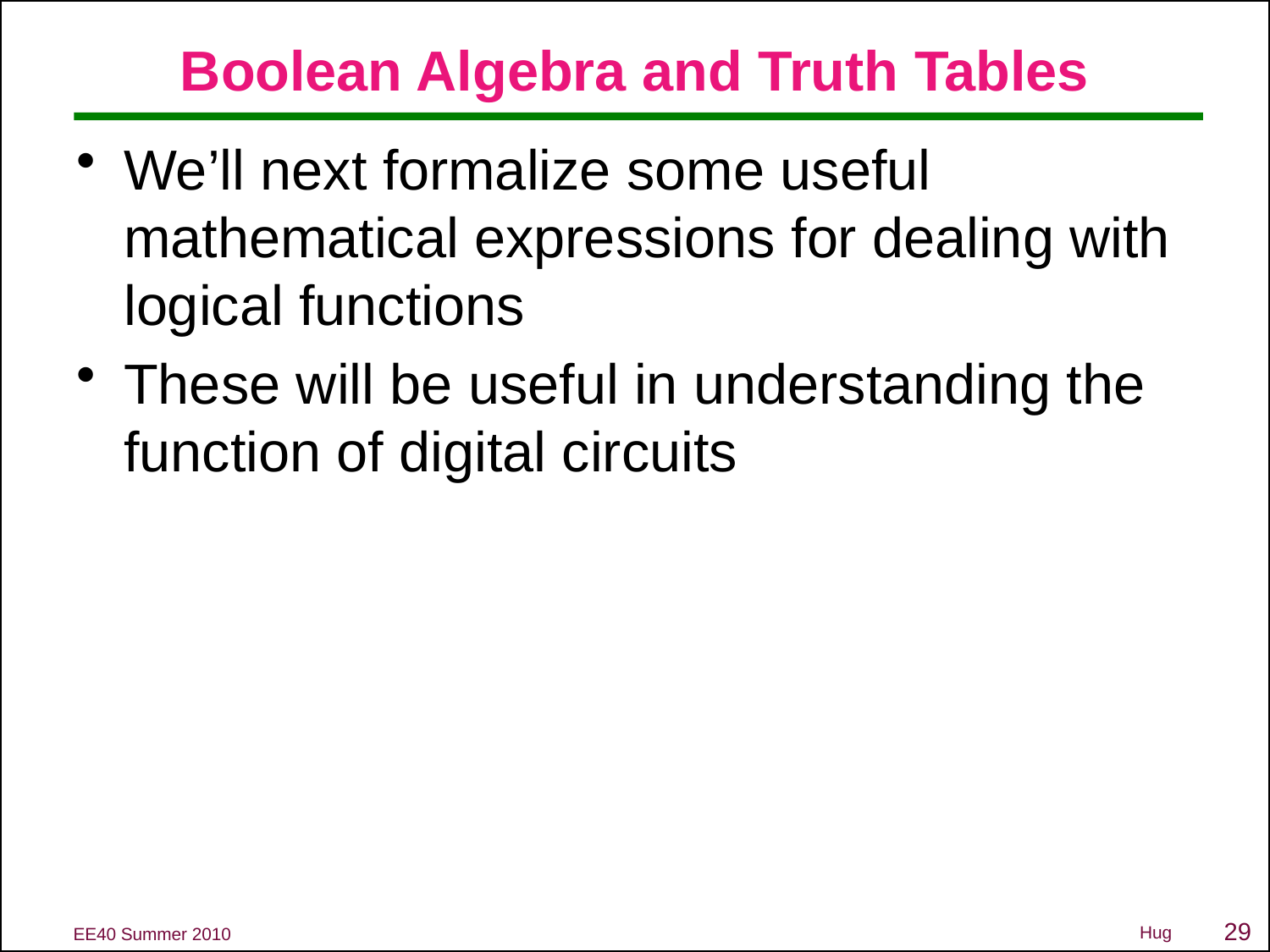

# Boolean Algebra and Truth Tables
We’ll next formalize some useful mathematical expressions for dealing with logical functions
These will be useful in understanding the function of digital circuits